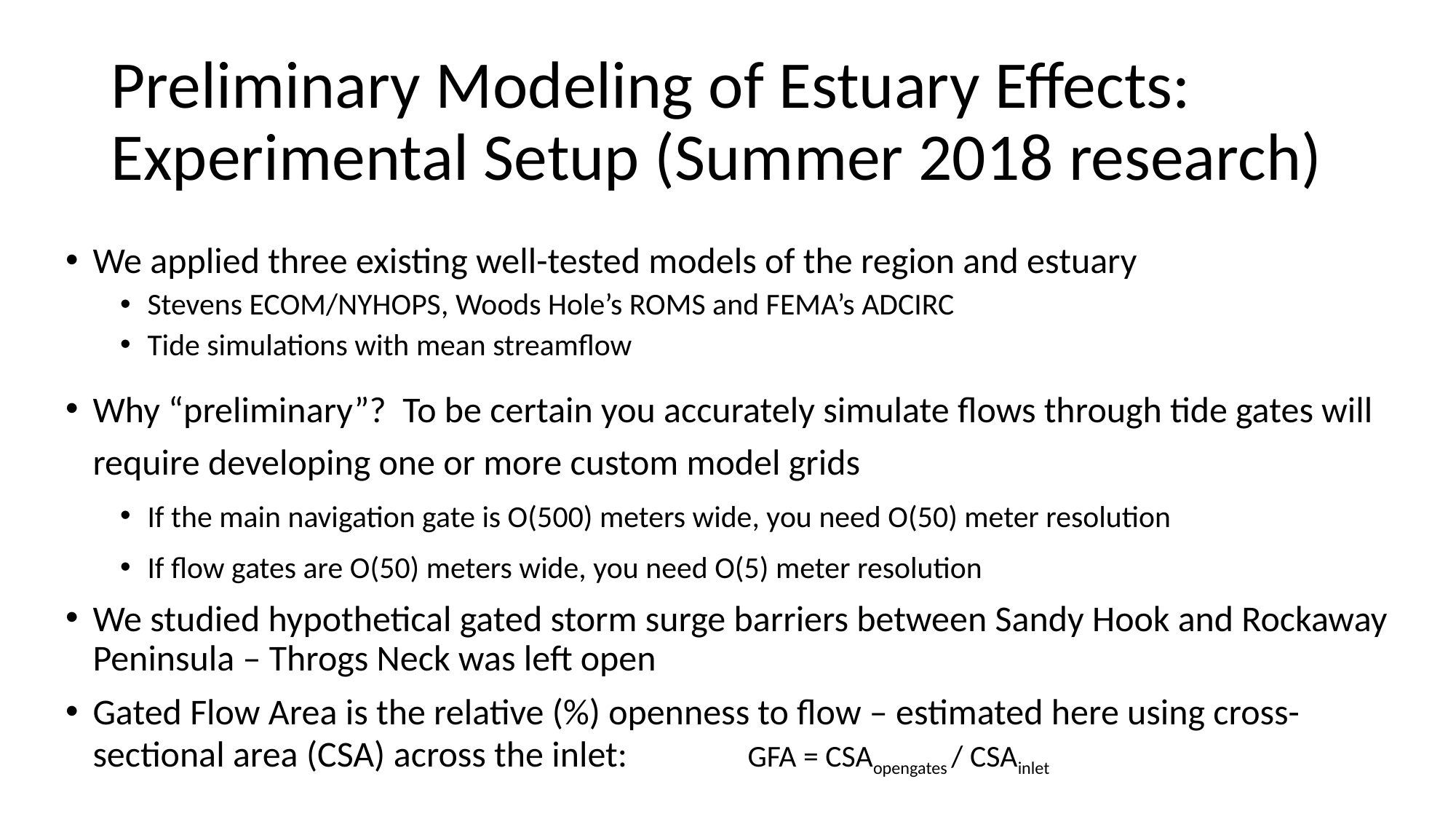

# Preliminary Modeling of Estuary Effects: Experimental Setup (Summer 2018 research)
We applied three existing well-tested models of the region and estuary
Stevens ECOM/NYHOPS, Woods Hole’s ROMS and FEMA’s ADCIRC
Tide simulations with mean streamflow
Why “preliminary”?  To be certain you accurately simulate flows through tide gates will require developing one or more custom model grids
If the main navigation gate is O(500) meters wide, you need O(50) meter resolution
If flow gates are O(50) meters wide, you need O(5) meter resolution
We studied hypothetical gated storm surge barriers between Sandy Hook and Rockaway Peninsula – Throgs Neck was left open
Gated Flow Area is the relative (%) openness to flow – estimated here using cross-sectional area (CSA) across the inlet:    	GFA = CSAopengates / CSAinlet